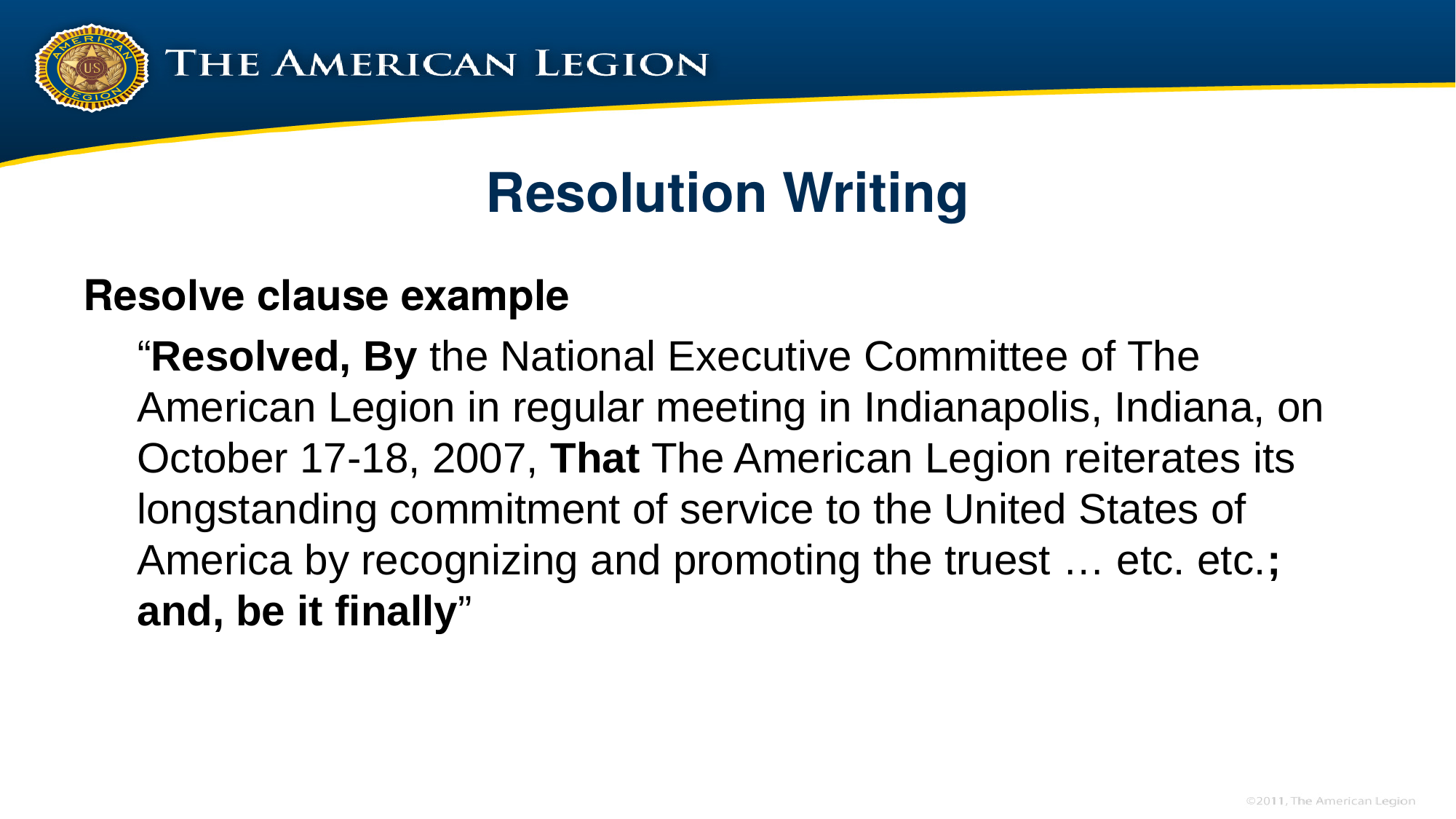

# Resolution Writing
Resolve clause example
“Resolved, By the National Executive Committee of The American Legion in regular meeting in Indianapolis, Indiana, on October 17-18, 2007, That The American Legion reiterates its longstanding commitment of service to the United States of America by recognizing and promoting the truest … etc. etc.; and, be it finally”